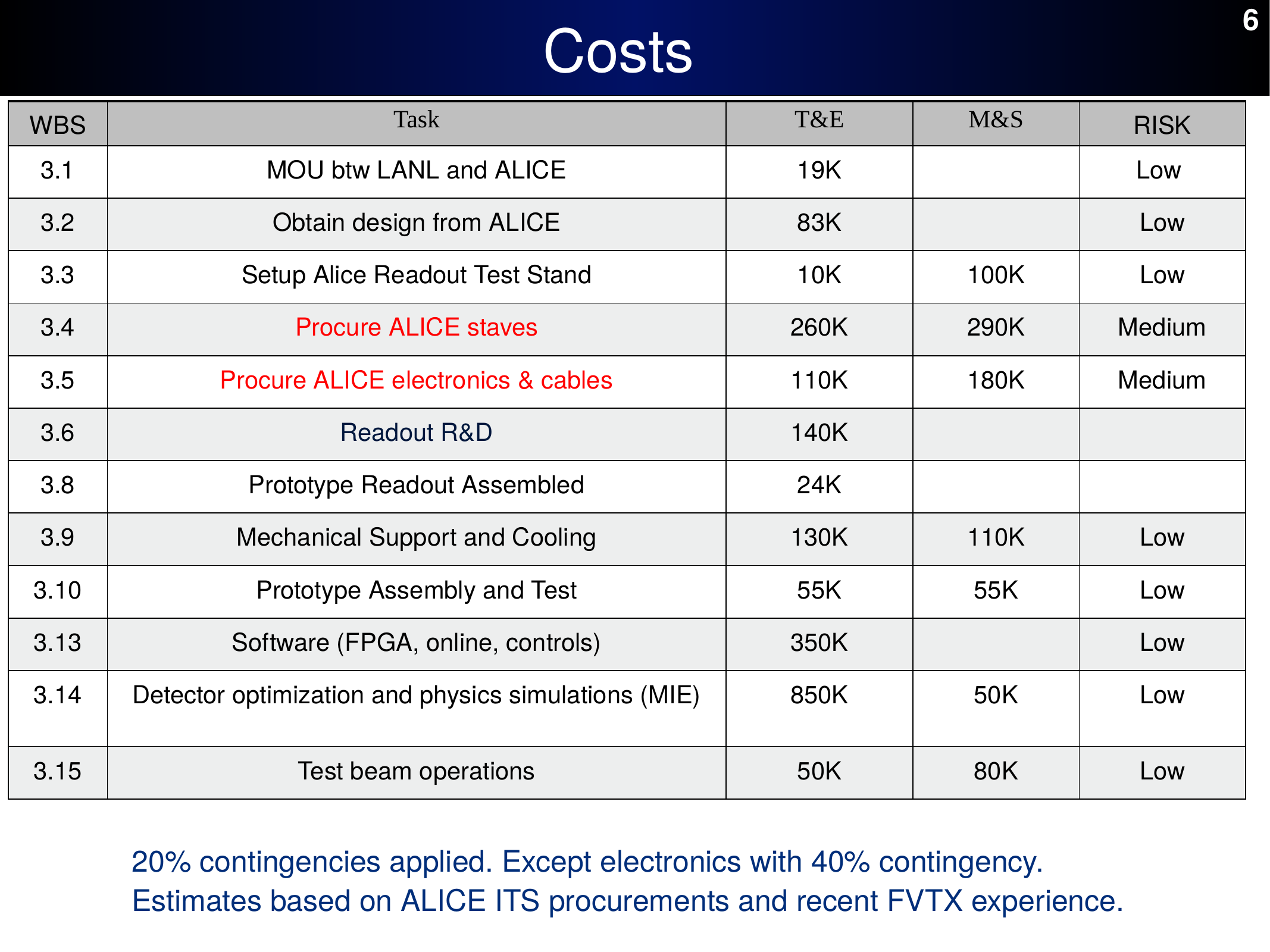

# Costs
6
| WBS | Task | T&E | M&S | RISK |
| --- | --- | --- | --- | --- |
| 3.1 | MOU btw LANL and ALICE | 19K |  | Low |
| 3.2 | Obtain design from ALICE | 83K |  | Low |
| 3.3 | Setup Alice Readout Test Stand | 10K | 100K | Low |
| 3.4 | Procure ALICE staves | 260K | 290K | Medium |
| 3.5 | Procure ALICE electronics & cables | 110K | 180K | Medium |
| 3.6 | Readout R&D | 140K |  |  |
| 3.8 | Prototype Readout Assembled | 24K |  |  |
| 3.9 | Mechanical Support and Cooling | 130K | 110K | Low |
| 3.10 | Prototype Assembly and Test | 55K | 55K | Low |
| 3.13 | Software (FPGA, online, controls) | 350K |  | Low |
| 3.14 | Detector optimization and physics simulations (MIE) | 850K | 50K | Low |
| 3.15 | Test beam operations | 50K | 80K | Low |
20% contingencies applied. Except electronics with 40% contingency.
Estimates based on ALICE ITS procurements and recent FVTX experience.